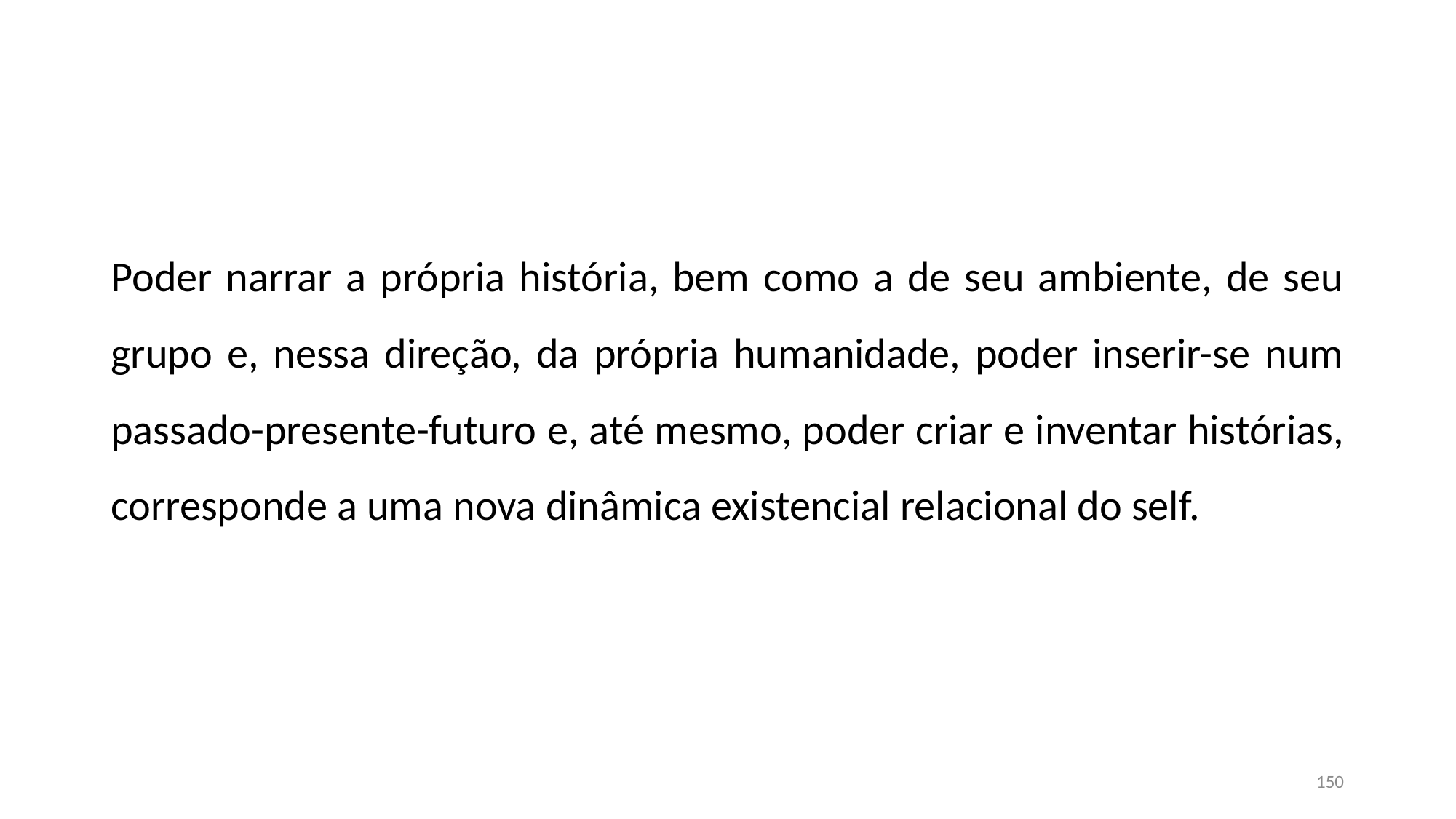

#
Poder narrar a própria história, bem como a de seu ambiente, de seu grupo e, nessa direção, da própria humanidade, poder inserir-se num passado-presente-futuro e, até mesmo, poder criar e inventar histórias, corresponde a uma nova dinâmica existencial relacional do self.

150